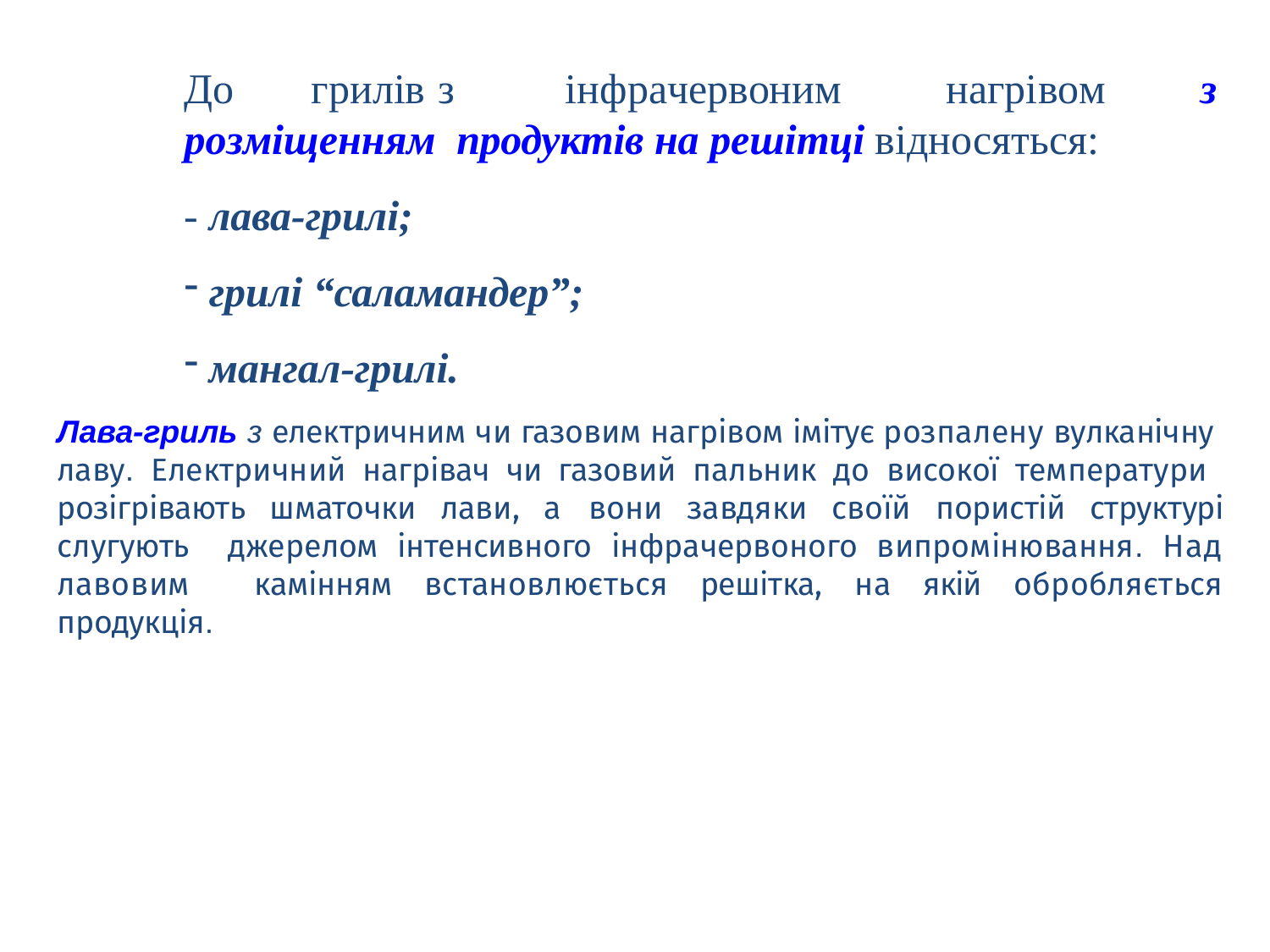

# До	грилів	з	інфрачервоним	нагрівом	з	розміщенням  продуктів на решітці відносяться:
- лава-грилі;
грилі “саламандер”;
мангал-грилі.
Лава-гриль з електричним чи газовим нагрівом імітує розпалену вулканічну  лаву. Електричний нагрівач чи газовий пальник до високої температури  розігрівають шматочки лави, а вони завдяки своїй пористій структурі слугують  джерелом інтенсивного інфрачервоного випромінювання. Над лавовим  камінням встановлюється решітка, на якій обробляється продукція.